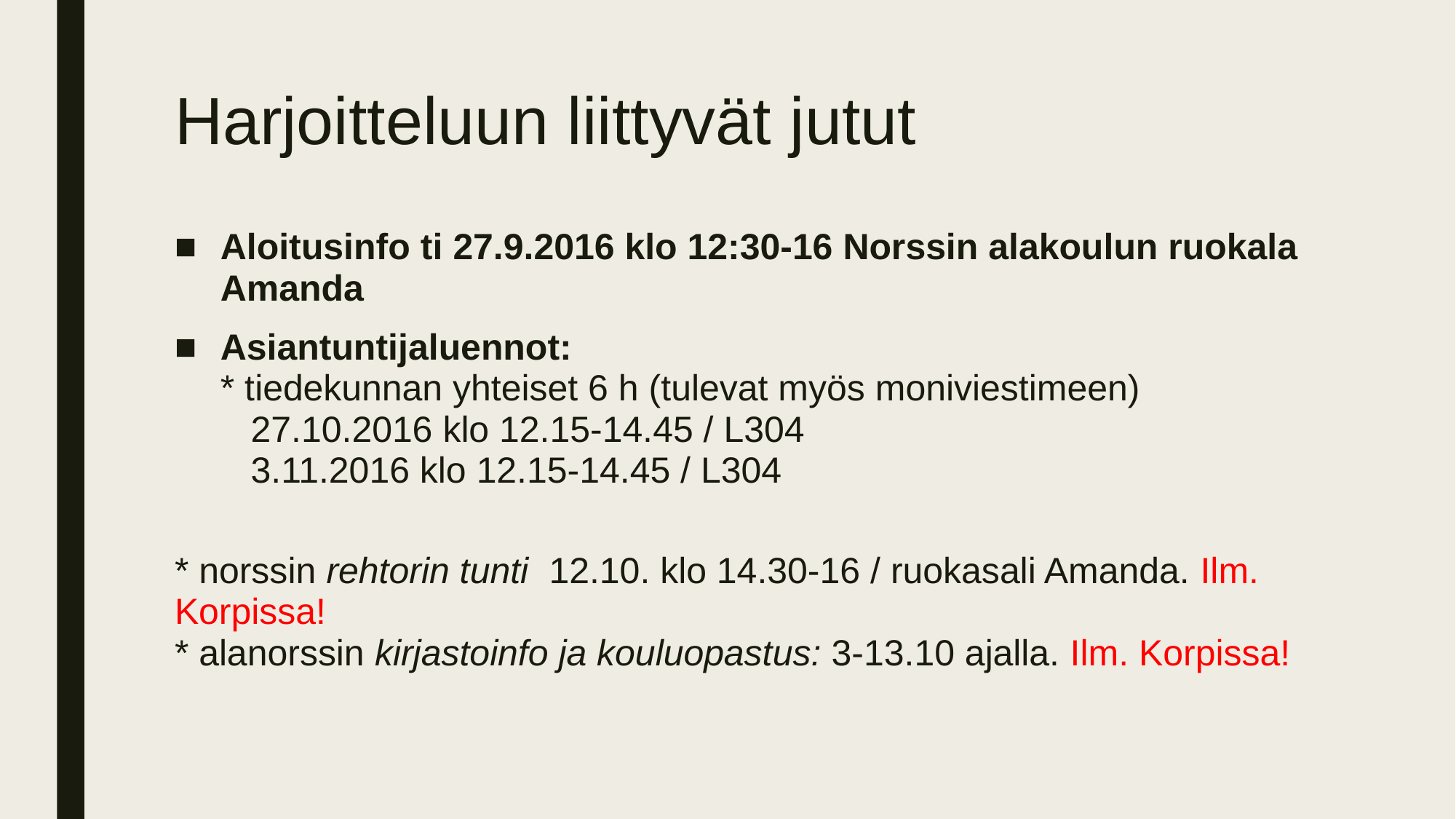

# Harjoitteluun liittyvät jutut
Aloitusinfo ti 27.9.2016 klo 12:30-16 Norssin alakoulun ruokala Amanda
Asiantuntijaluennot:
* tiedekunnan yhteiset 6 h (tulevat myös moniviestimeen)
   27.10.2016 klo 12.15-14.45 / L304
   3.11.2016 klo 12.15-14.45 / L304
* norssin rehtorin tunti  12.10. klo 14.30-16 / ruokasali Amanda. Ilm. Korpissa!
* alanorssin kirjastoinfo ja kouluopastus: 3-13.10 ajalla. Ilm. Korpissa!